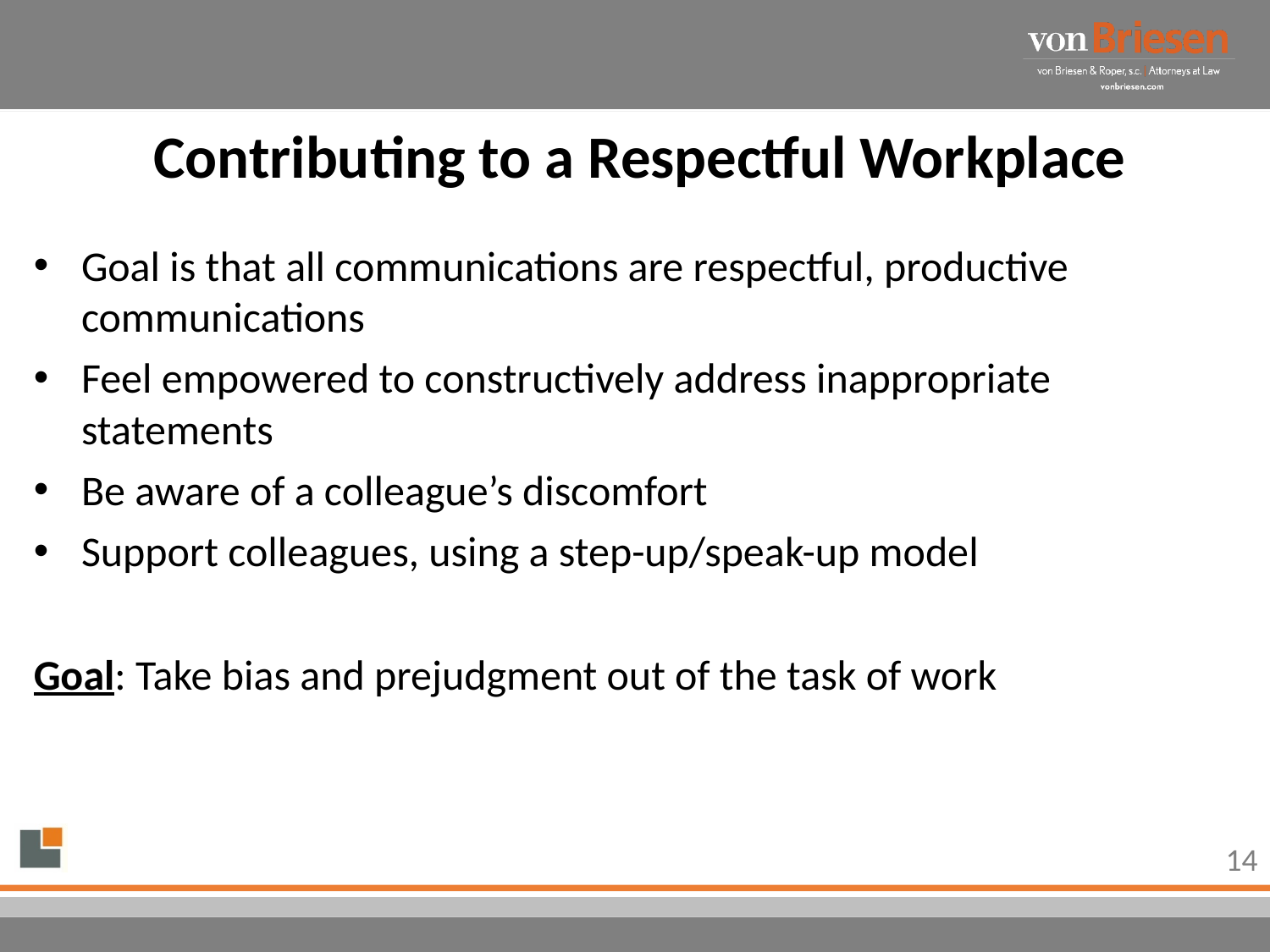

# Contributing to a Respectful Workplace
Goal is that all communications are respectful, productive communications
Feel empowered to constructively address inappropriate statements
Be aware of a colleague’s discomfort
Support colleagues, using a step-up/speak-up model

Goal: Take bias and prejudgment out of the task of work
14